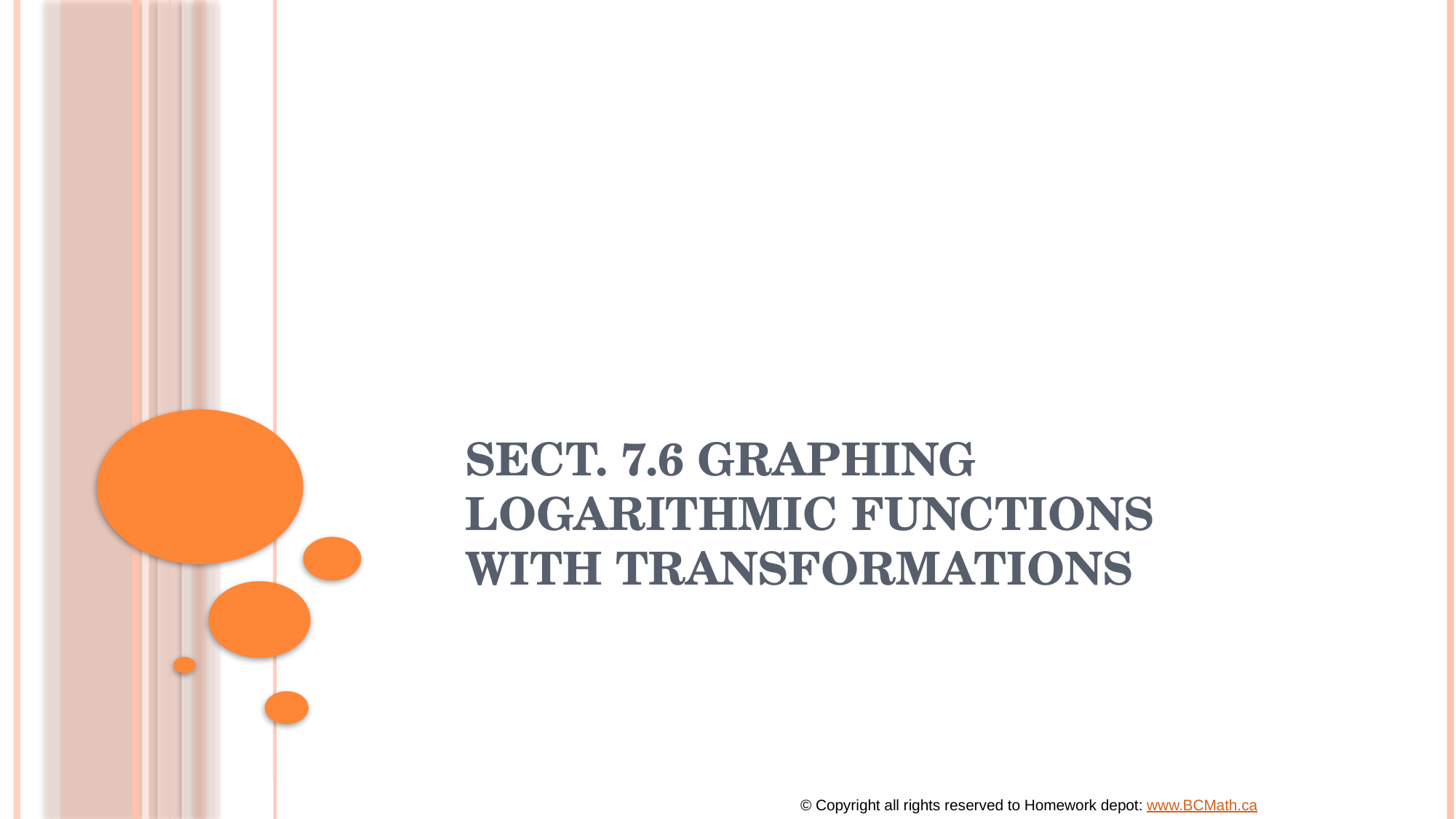

# Sect. 7.6 Graphing Logarithmic Functions with Transformations

© Copyright all rights reserved to Homework depot: www.BCMath.ca